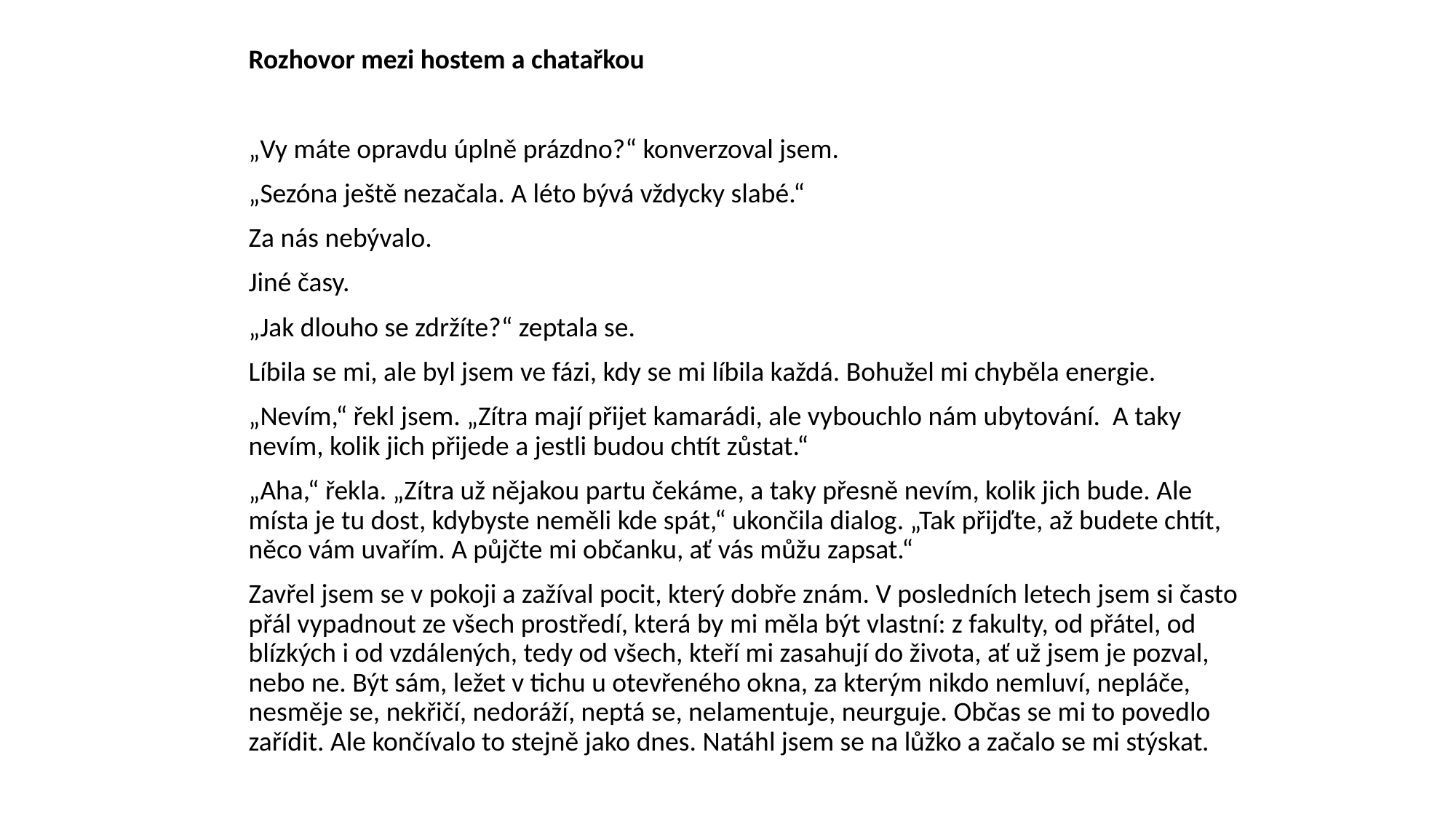

Rozhovor mezi hostem a chatařkou

„Vy máte opravdu úplně prázdno?“ konverzoval jsem.
„Sezóna ještě nezačala. A léto bývá vždycky slabé.“
Za nás nebývalo.
Jiné časy.
„Jak dlouho se zdržíte?“ zeptala se.
Líbila se mi, ale byl jsem ve fázi, kdy se mi líbila každá. Bohužel mi chyběla energie.
„Nevím,“ řekl jsem. „Zítra mají přijet kamarádi, ale vybouchlo nám ubytování.  A taky nevím, kolik jich přijede a jestli budou chtít zůstat.“
„Aha,“ řekla. „Zítra už nějakou partu čekáme, a taky přesně nevím, kolik jich bude. Ale místa je tu dost, kdybyste neměli kde spát,“ ukončila dialog. „Tak přijďte, až budete chtít, něco vám uvařím. A půjčte mi občanku, ať vás můžu zapsat.“
Zavřel jsem se v pokoji a zažíval pocit, který dobře znám. V posledních letech jsem si často přál vypadnout ze všech prostředí, která by mi měla být vlastní: z fakulty, od přátel, od blízkých i od vzdálených, tedy od všech, kteří mi zasahují do života, ať už jsem je pozval, nebo ne. Být sám, ležet v tichu u otevřeného okna, za kterým nikdo nemluví, nepláče, nesměje se, nekřičí, nedoráží, neptá se, nelamentuje, neurguje. Občas se mi to povedlo zařídit. Ale končívalo to stejně jako dnes. Natáhl jsem se na lůžko a začalo se mi stýskat.

Michal Přibáň, Všechno je jenom dvakrát, Brno: Host 2016, s. 34-35.